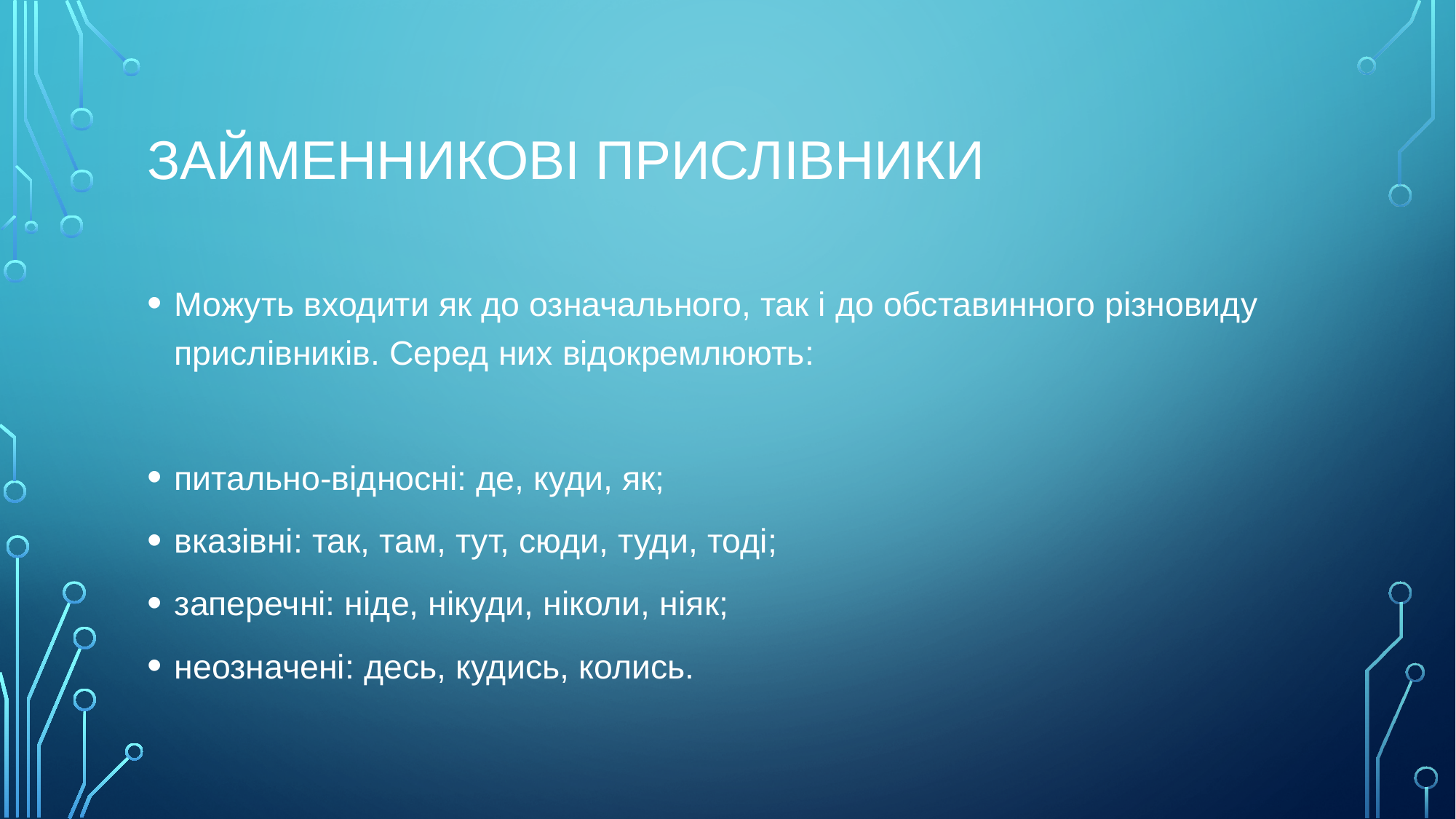

# Займенникові прислівники
Можуть входити як до означального, так і до обставинного різновиду прислівників. Серед них відокремлюють:

питально-відносні: де, куди, як;
вказівні: так, там, тут, сюди, туди, тоді;
заперечні: ніде, нікуди, ніколи, ніяк;
неозначені: десь, кудись, колись.